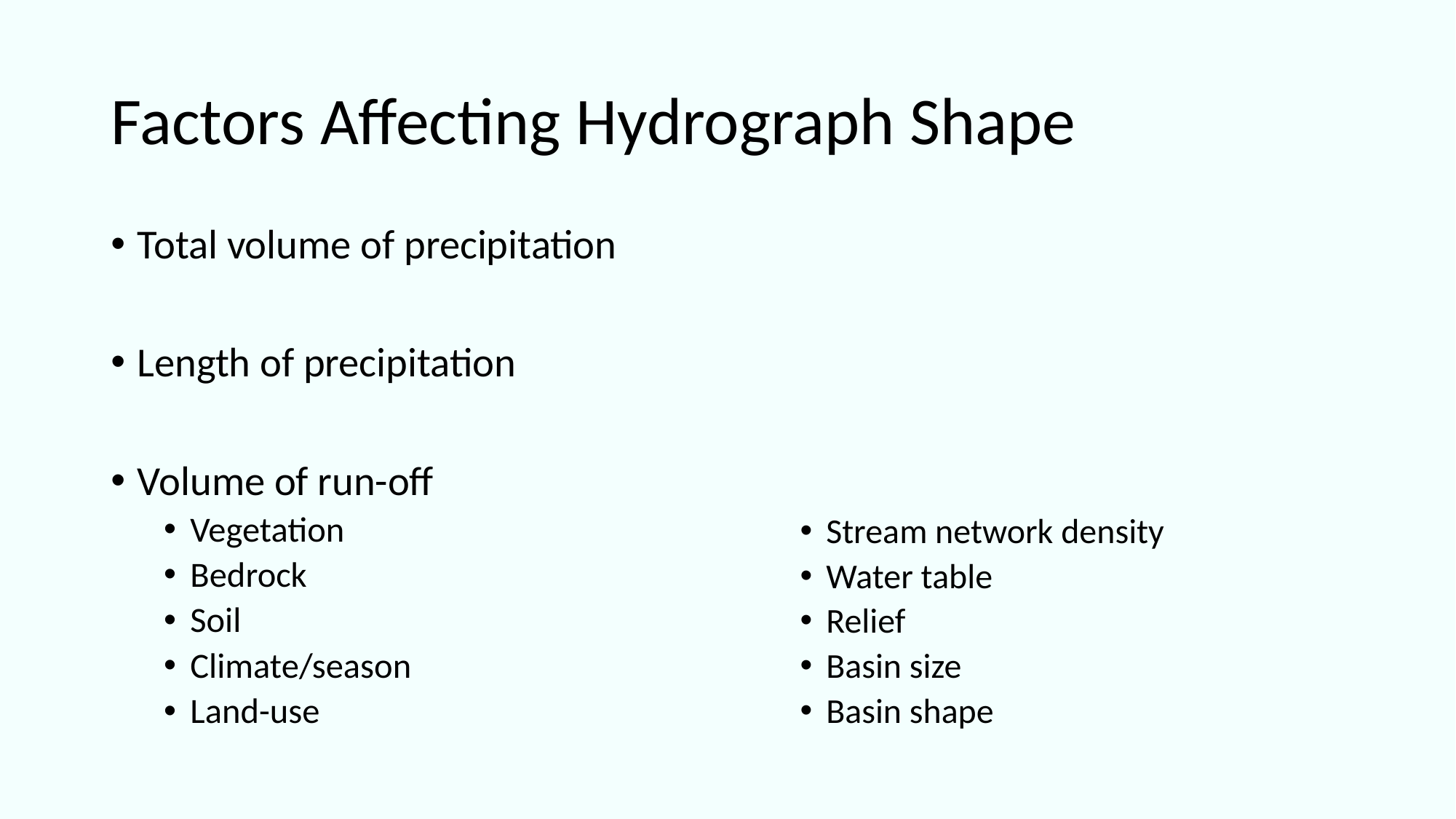

# Factors Affecting Hydrograph Shape
Total volume of precipitation

Length of precipitation

Volume of run-off
Vegetation
Bedrock
Soil
Climate/season
Land-use

Stream network density
Water table
Relief
Basin size
Basin shape